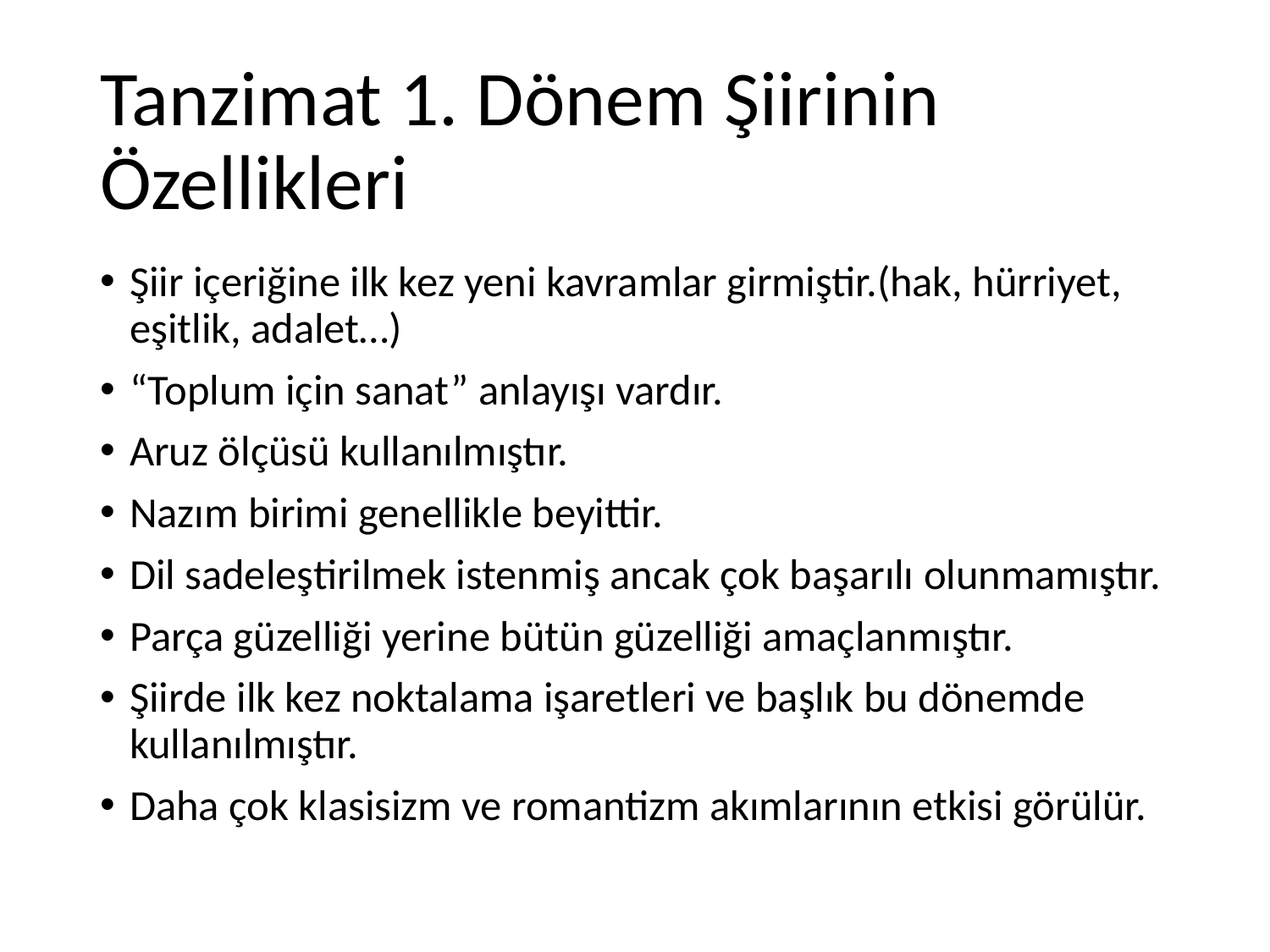

# Tanzimat 1. Dönem Şiirinin Özellikleri
Şiir içeriğine ilk kez yeni kavramlar girmiştir.(hak, hürriyet, eşitlik, adalet…)
“Toplum için sanat” anlayışı vardır.
Aruz ölçüsü kullanılmıştır.
Nazım birimi genellikle beyittir.
Dil sadeleştirilmek istenmiş ancak çok başarılı olunmamıştır.
Parça güzelliği yerine bütün güzelliği amaçlanmıştır.
Şiirde ilk kez noktalama işaretleri ve başlık bu dönemde kullanılmıştır.
Daha çok klasisizm ve romantizm akımlarının etkisi görülür.